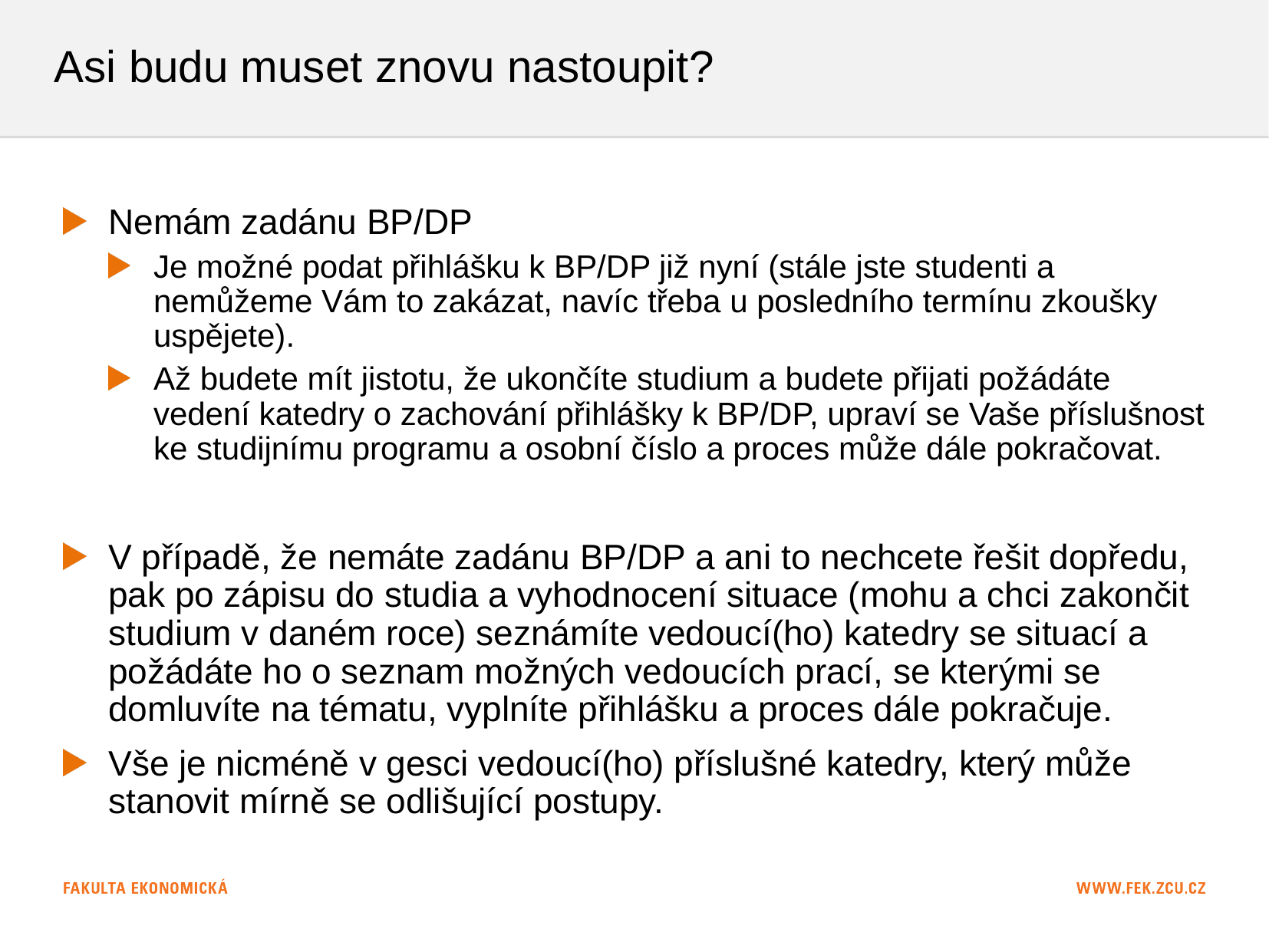

# Asi budu muset znovu nastoupit?
Nemám zadánu BP/DP
Je možné podat přihlášku k BP/DP již nyní (stále jste studenti a nemůžeme Vám to zakázat, navíc třeba u posledního termínu zkoušky uspějete).
Až budete mít jistotu, že ukončíte studium a budete přijati požádáte vedení katedry o zachování přihlášky k BP/DP, upraví se Vaše příslušnost ke studijnímu programu a osobní číslo a proces může dále pokračovat.

V případě, že nemáte zadánu BP/DP a ani to nechcete řešit dopředu, pak po zápisu do studia a vyhodnocení situace (mohu a chci zakončit studium v daném roce) seznámíte vedoucí(ho) katedry se situací a požádáte ho o seznam možných vedoucích prací, se kterými se domluvíte na tématu, vyplníte přihlášku a proces dále pokračuje.
Vše je nicméně v gesci vedoucí(ho) příslušné katedry, který může stanovit mírně se odlišující postupy.